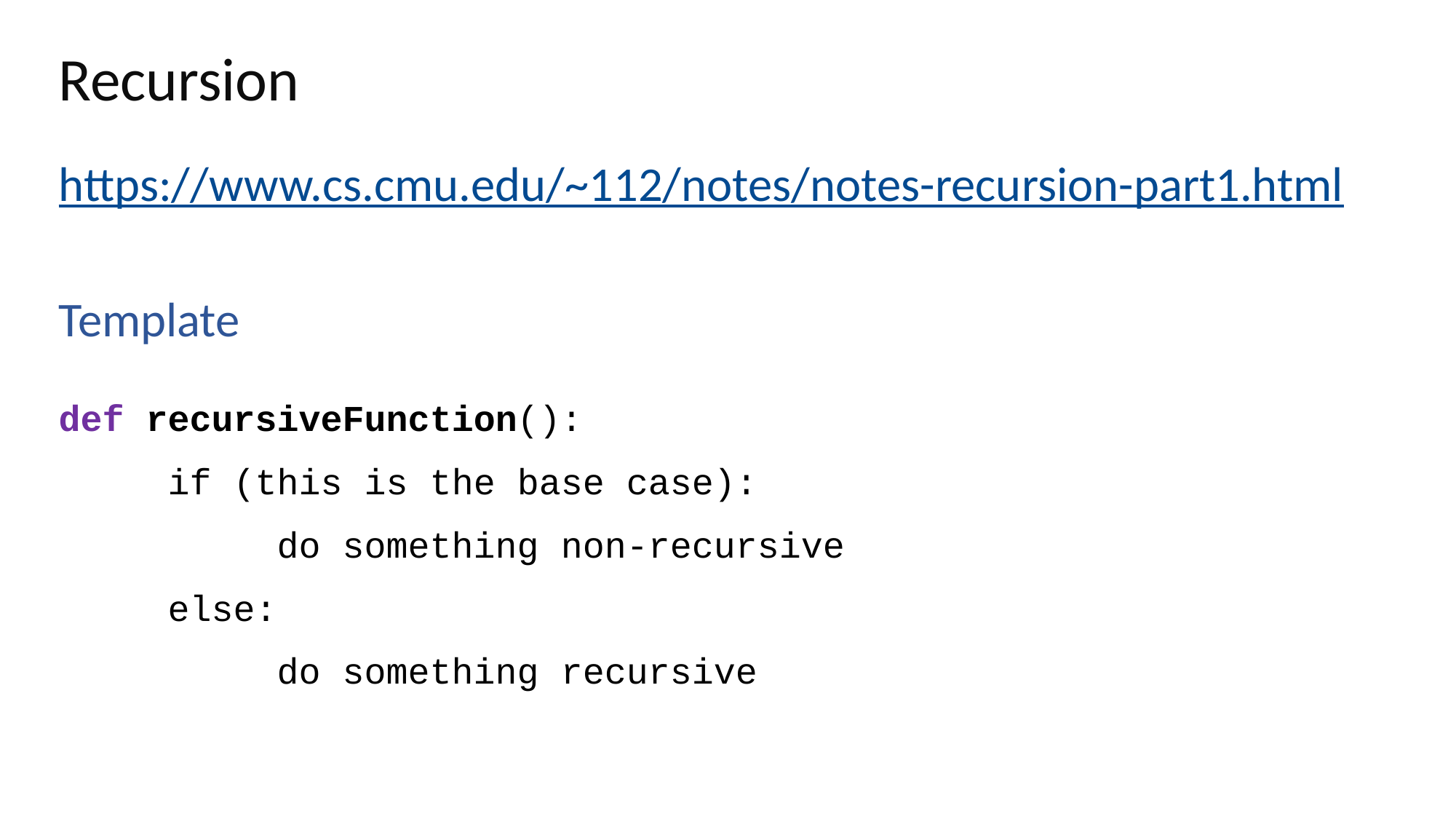

# Recursion
https://www.cs.cmu.edu/~112/notes/notes-recursion-part1.html

Template

def recursiveFunction():
	if (this is the base case):
		do something non-recursive
	else:
		do something recursive